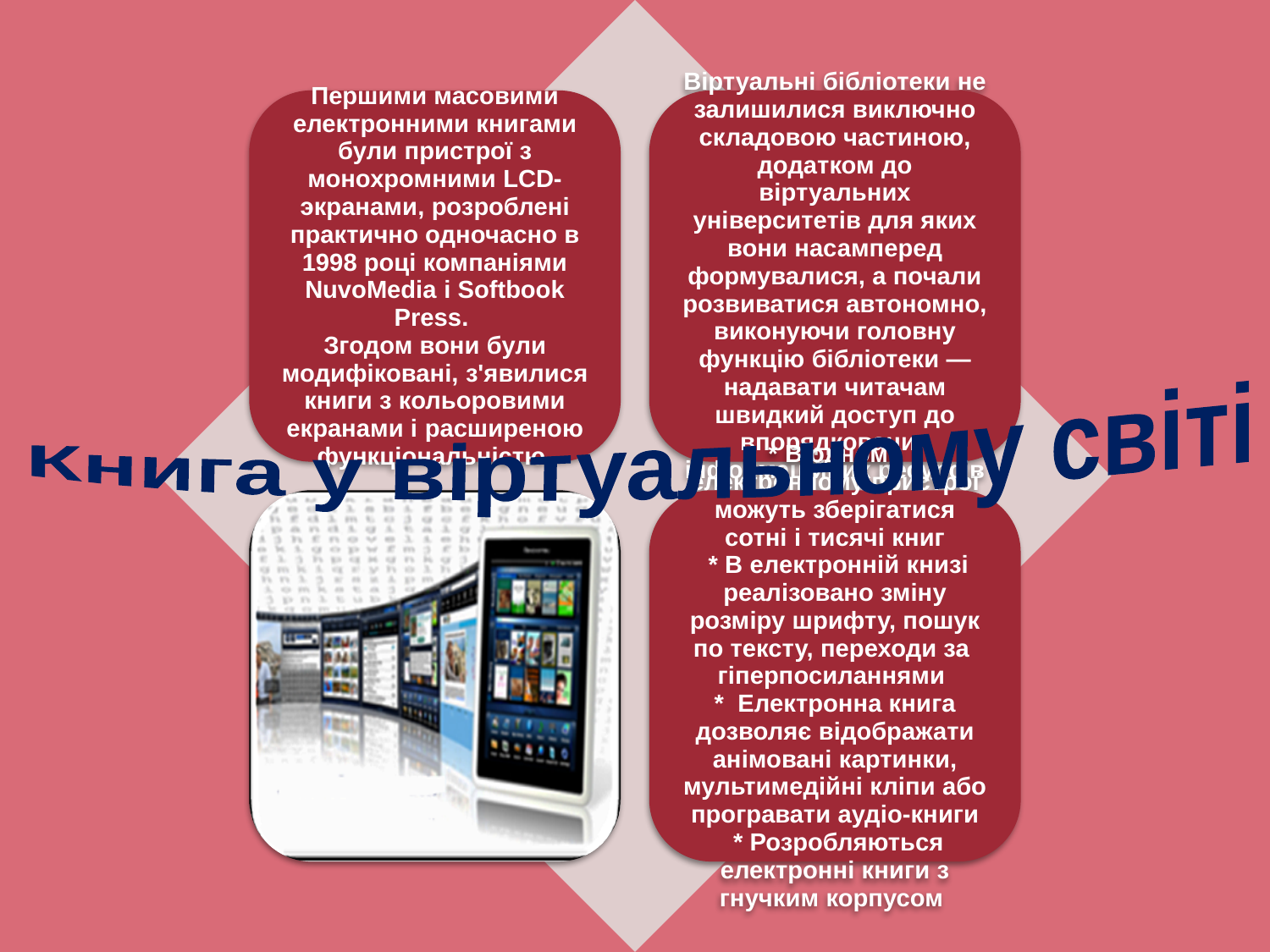

Першими масовими електронними книгами були пристрої з монохромними LCD-экранами, розроблені практично одночасно в 1998 році компаніями NuvoMedia і Softbook Press.
Згодом вони були модифіковані, з'явилися книги з кольоровими екранами і расширеною функціональністю
 * В електронній книзі реалізовано зміну розміру шрифту, пошук по тексту, переходи за  гіперпосиланнями
*  Електронна книга дозволяє відображати анімовані картинки, мультимедійні кліпи або програвати аудіо-книги
 * Розробляються електронні книги з гнучким корпусом
Книга у віртуальному світі